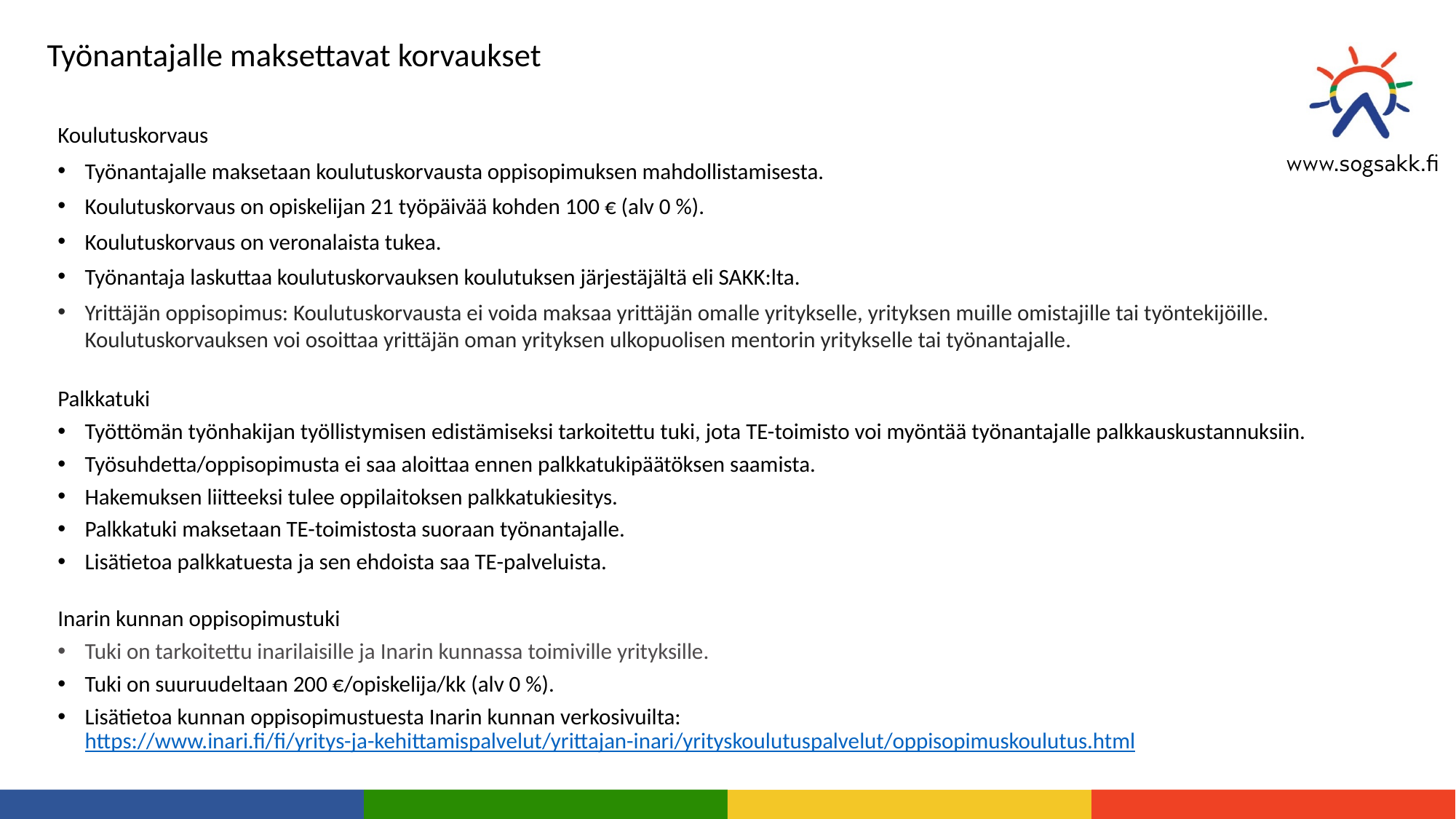

# Työnantajalle maksettavat korvaukset
Koulutuskorvaus
Työnantajalle maksetaan koulutuskorvausta oppisopimuksen mahdollistamisesta.
Koulutuskorvaus on opiskelijan 21 työpäivää kohden 100 € (alv 0 %).
Koulutuskorvaus on veronalaista tukea.
Työnantaja laskuttaa koulutuskorvauksen koulutuksen järjestäjältä eli SAKK:lta.
Yrittäjän oppisopimus: Koulutuskorvausta ei voida maksaa yrittäjän omalle yritykselle, yrityksen muille omistajille tai työntekijöille. Koulutuskorvauksen voi osoittaa yrittäjän oman yrityksen ulkopuolisen mentorin yritykselle tai työnantajalle.
Palkkatuki
Työttömän työnhakijan työllistymisen edistämiseksi tarkoitettu tuki, jota TE-toimisto voi myöntää työnantajalle palkkauskustannuksiin.
Työsuhdetta/oppisopimusta ei saa aloittaa ennen palkkatukipäätöksen saamista.
Hakemuksen liitteeksi tulee oppilaitoksen palkkatukiesitys.
Palkkatuki maksetaan TE-toimistosta suoraan työnantajalle.
Lisätietoa palkkatuesta ja sen ehdoista saa TE-palveluista.
Inarin kunnan oppisopimustuki
Tuki on tarkoitettu inarilaisille ja Inarin kunnassa toimiville yrityksille.
Tuki on suuruudeltaan 200 €/opiskelija/kk (alv 0 %).
Lisätietoa kunnan oppisopimustuesta Inarin kunnan verkosivuilta:  https://www.inari.fi/fi/yritys-ja-kehittamispalvelut/yrittajan-inari/yrityskoulutuspalvelut/oppisopimuskoulutus.html